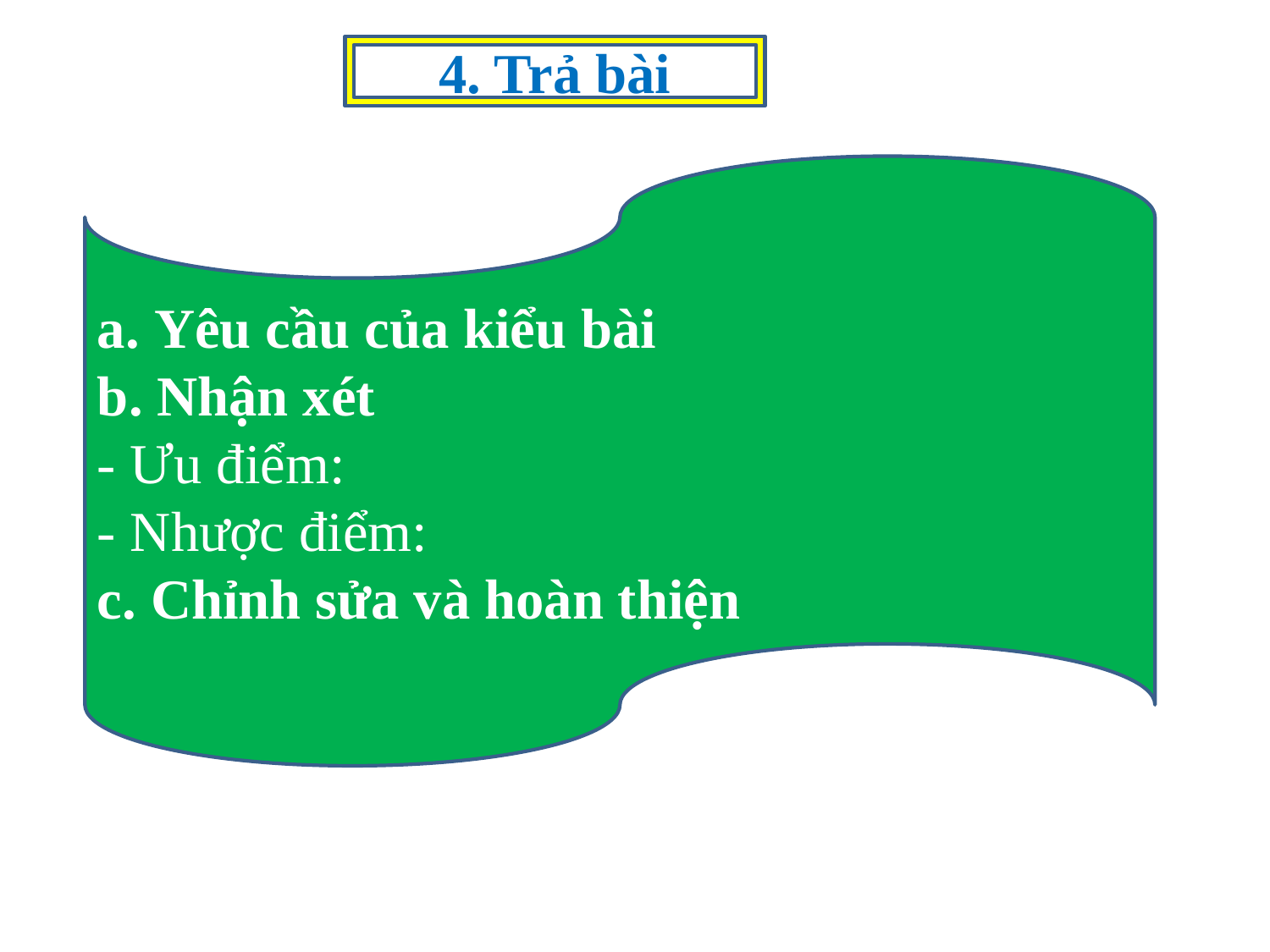

4. Trả bài
a. Yêu cầu của kiểu bài
b. Nhận xét
- Ưu điểm:
- Nhược điểm:
c. Chỉnh sửa và hoàn thiện